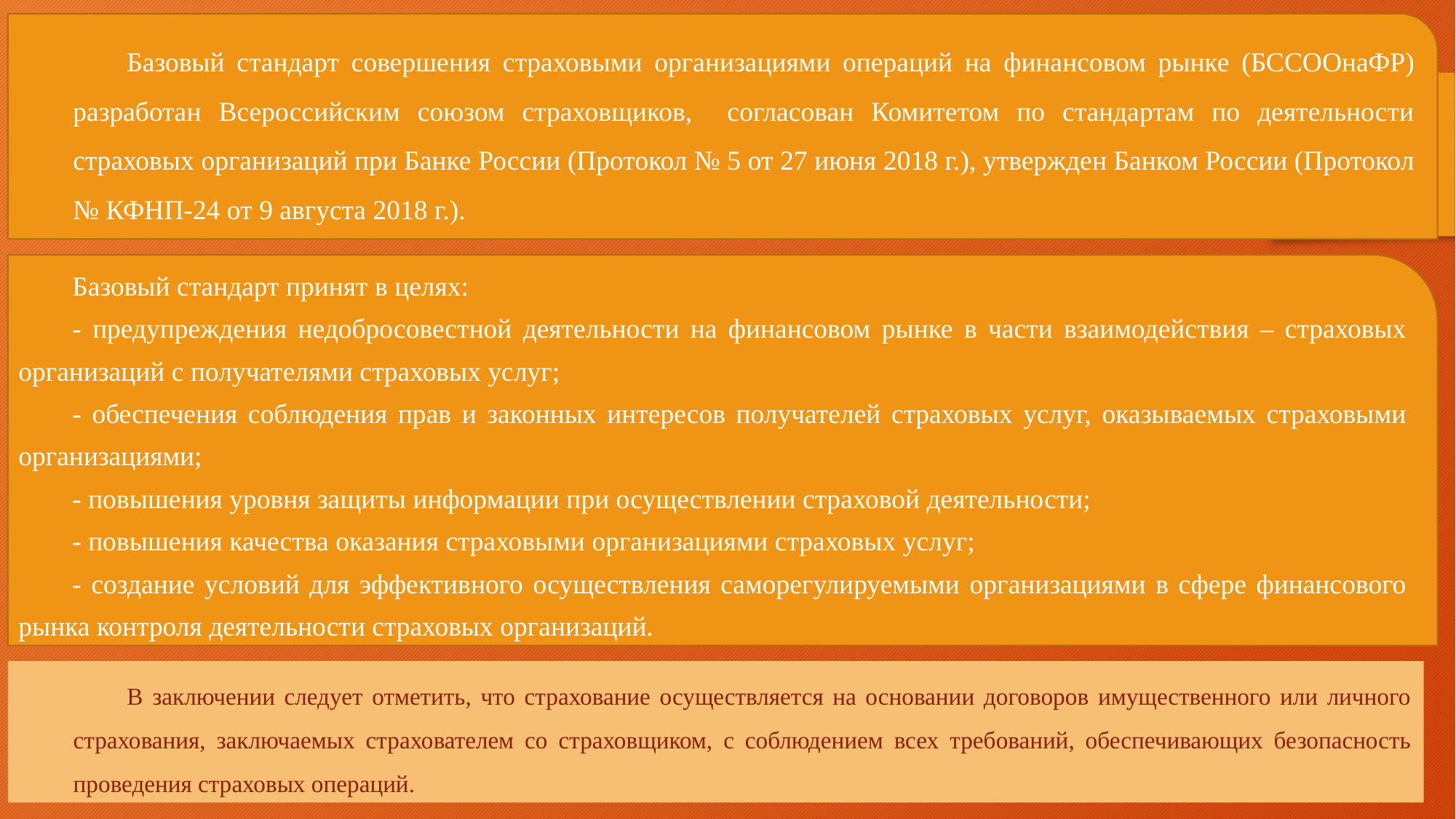

Базовый стандарт совершения страховыми организациями операций на финансовом рынке (БССООнаФР) разработан Всероссийским союзом страховщиков,  согласован Комитетом по стандартам по деятельности страховых организаций при Банке России (Протокол № 5 от 27 июня 2018 г.), утвержден Банком России (Протокол № КФНП-24 от 9 августа 2018 г.).
Базовый стандарт принят в целях:
- предупреждения недобросовестной деятельности на финансовом рынке в части взаимодействия – страховых организаций с получателями страховых услуг;
- обеспечения соблюдения прав и законных интересов получателей страховых услуг, оказываемых страховыми организациями;
- повышения уровня защиты информации при осуществлении страховой деятельности;
- повышения качества оказания страховыми организациями страховых услуг;
- создание условий для эффективного осуществления саморегулируемыми организациями в сфере финансового рынка контроля деятельности страховых организаций.
В заключении следует отметить, что страхование осуществляется на основании договоров имущественного или личного страхования, заключаемых страхователем со страховщиком, с соблюдением всех требований, обеспечивающих безопасность проведения страховых операций.
19.09.2020